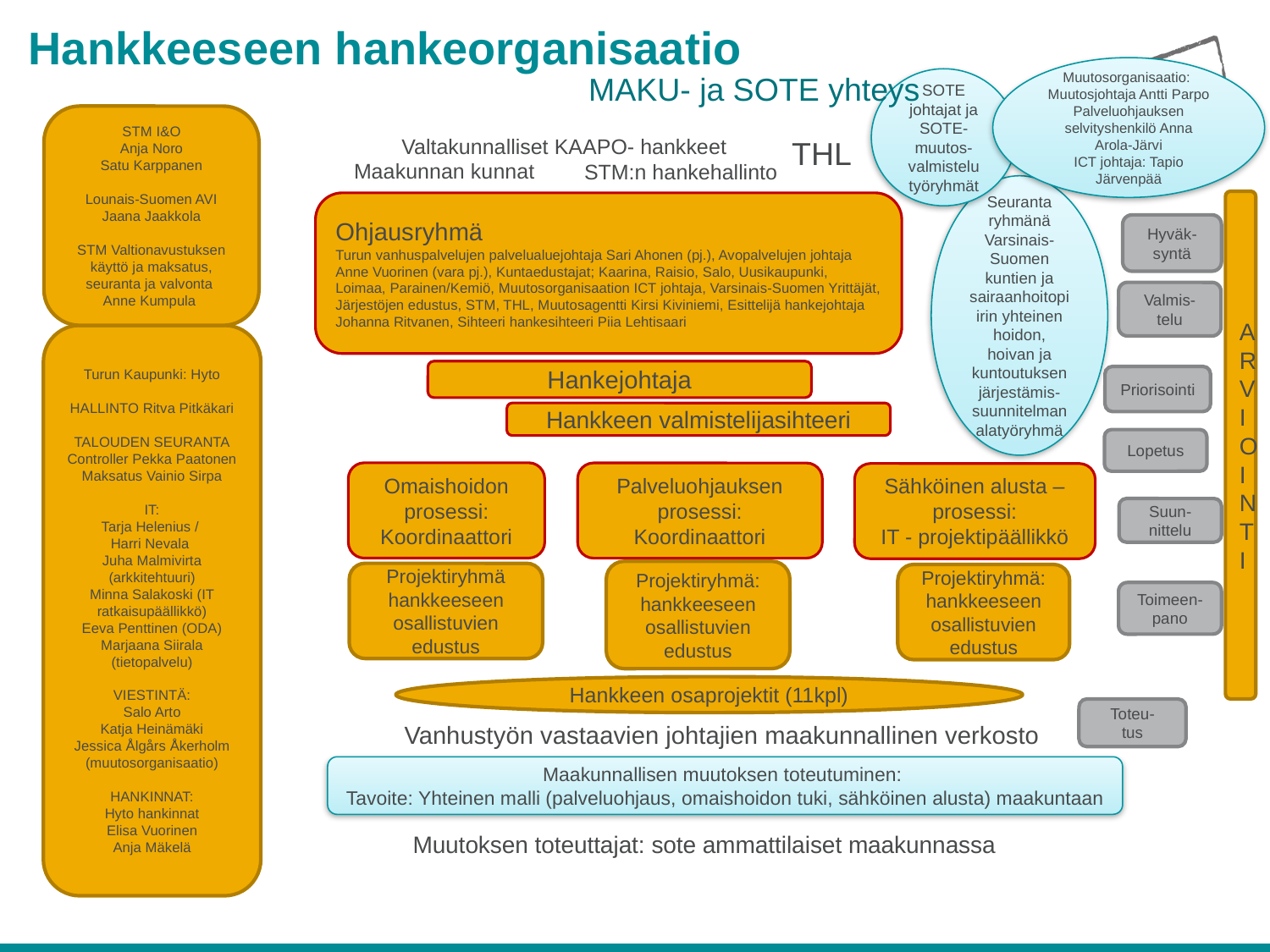

# Hankkeeseen hankeorganisaatio
Muutosorganisaatio:
Muutosjohtaja Antti Parpo
Palveluohjauksen selvityshenkilö Anna Arola-Järvi
ICT johtaja: Tapio Järvenpää
MAKU- ja SOTE yhteys
SOTE johtajat ja SOTE- muutos- valmistelu
työryhmät
STM I&O
Anja Noro
Satu Karppanen

Lounais-Suomen AVI Jaana Jaakkola

STM Valtionavustuksen käyttö ja maksatus, seuranta ja valvonta
Anne Kumpula
Valtakunnalliset KAAPO- hankkeet
THL
Maakunnan kunnat
STM:n hankehallinto
Seuranta
ryhmänä Varsinais-Suomen kuntien ja sairaanhoitopiirin yhteinen hoidon, hoivan ja kuntoutuksen järjestämis- suunnitelman alatyöryhmä
ARVIOINTI
Ohjausryhmä
Turun vanhuspalvelujen palvelualuejohtaja Sari Ahonen (pj.), Avopalvelujen johtaja Anne Vuorinen (vara pj.), Kuntaedustajat; Kaarina, Raisio, Salo, Uusikaupunki, Loimaa, Parainen/Kemiö, Muutosorganisaation ICT johtaja, Varsinais-Suomen Yrittäjät, Järjestöjen edustus, STM, THL, Muutosagentti Kirsi Kiviniemi, Esittelijä hankejohtaja Johanna Ritvanen, Sihteeri hankesihteeri Piia Lehtisaari
Hyväk- syntä
Valmis-
telu

Turun Kaupunki: Hyto

HALLINTO Ritva Pitkäkari

TALOUDEN SEURANTA
Controller Pekka Paatonen
Maksatus Vainio Sirpa

IT:
Tarja Helenius /
Harri Nevala
Juha Malmivirta (arkkitehtuuri)
Minna Salakoski (IT ratkaisupäällikkö)
Eeva Penttinen (ODA)
Marjaana Siirala (tietopalvelu)

VIESTINTÄ:
Salo Arto
Katja Heinämäki
Jessica Ålgårs Åkerholm (muutosorganisaatio)

HANKINNAT:
Hyto hankinnat
Elisa Vuorinen
Anja Mäkelä

Hankejohtaja
Priorisointi
Hankkeen valmistelijasihteeri
Lopetus
Omaishoidon prosessi:
Koordinaattori
Palveluohjauksen prosessi:
Koordinaattori
Sähköinen alusta – prosessi:
IT - projektipäällikkö
Suun-
nittelu
Projektiryhmä: hankkeeseen osallistuvien edustus
Projektiryhmä hankkeeseen osallistuvien edustus
Projektiryhmä: hankkeeseen osallistuvien edustus
Toimeen-
pano
Hankkeen osaprojektit (11kpl)
Toteu-
tus
Vanhustyön vastaavien johtajien maakunnallinen verkosto
Maakunnallisen muutoksen toteutuminen:
Tavoite: Yhteinen malli (palveluohjaus, omaishoidon tuki, sähköinen alusta) maakuntaan
Muutoksen toteuttajat: sote ammattilaiset maakunnassa